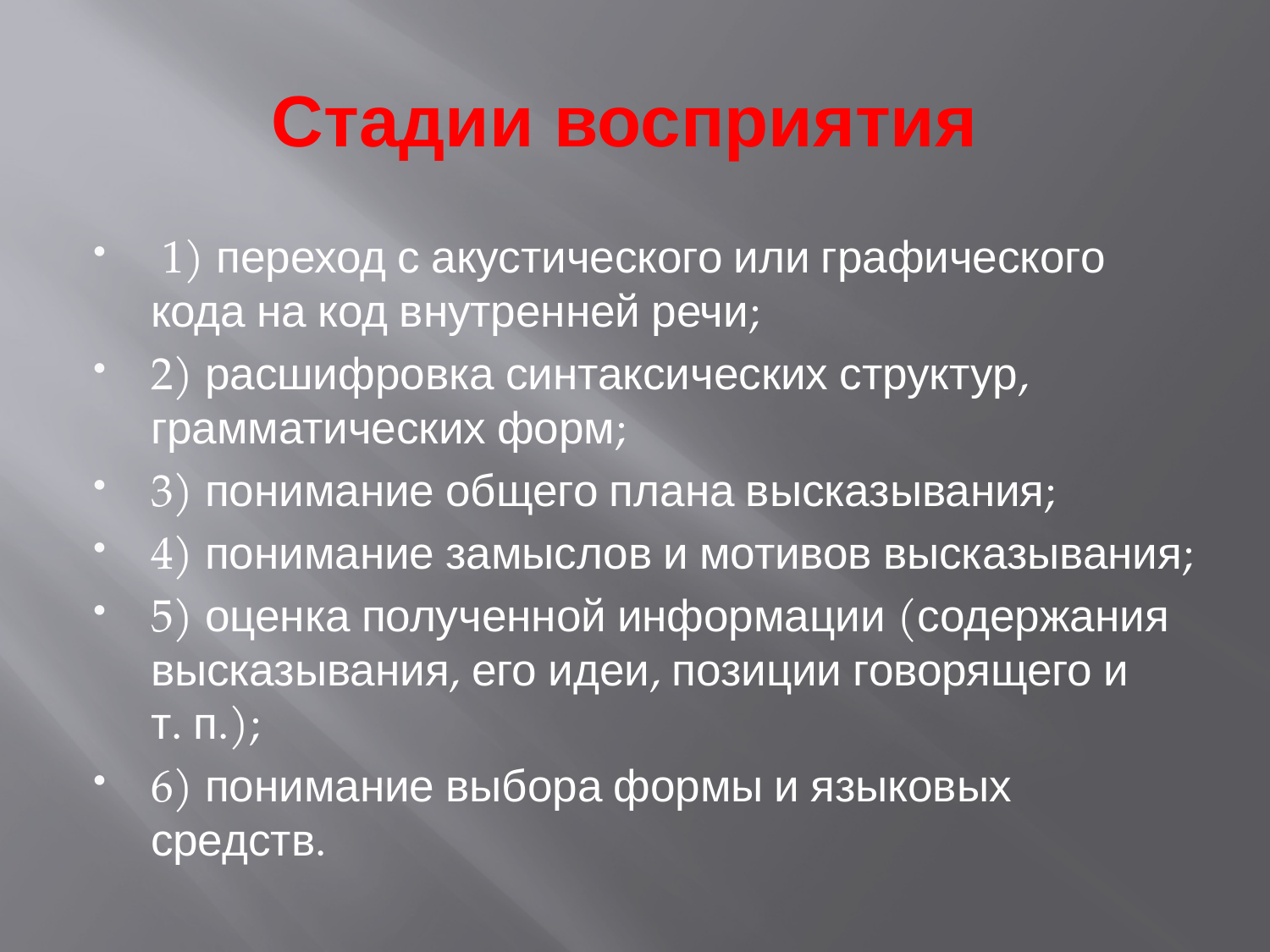

# Стадии восприятия
 1) переход с акустического или графического кода на код внутренней речи;
2) расшифровка синтаксических структур, грамматических форм;
3) понимание общего плана высказывания;
4) понимание замыслов и мотивов высказывания;
5) оценка полученной информации (содержания высказывания, его идеи, позиции говорящего и т. п.);
6) понимание выбора формы и языковых средств.